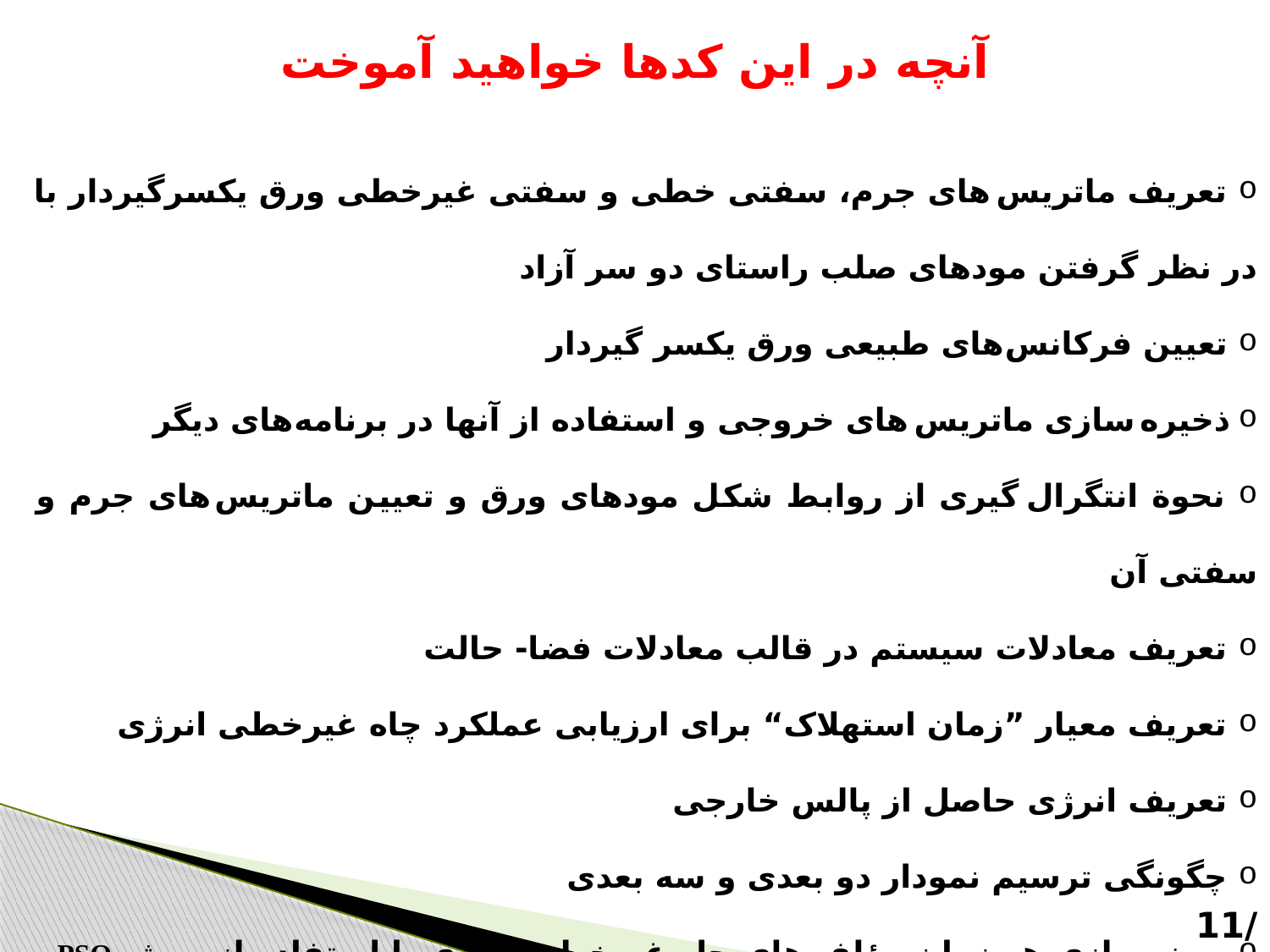

# آنچه در این کدها خواهید آموخت
 تعریف ماتریس های جرم، سفتی خطی و سفتی غیرخطی ورق یکسرگیردار با در نظر گرفتن مودهای صلب راستای دو سر آزاد
 تعیین فرکانس های طبیعی ورق یکسر گیردار
 ذخیره سازی ماتریس های خروجی و استفاده از آنها در برنامه های دیگر
 نحوة انتگرال گیری از روابط شکل مودهای ورق و تعیین ماتریس های جرم و سفتی آن
 تعریف معادلات سیستم در قالب معادلات فضا- حالت
 تعریف معیار ”زمان استهلاک“ برای ارزیابی عملکرد چاه غیرخطی انرژی
 تعریف انرژی حاصل از پالس خارجی
 چگونگی ترسیم نمودار دو بعدی و سه بعدی
 بهینه سازی هم زمان مؤلفه های چاه غیرخطی انرژی با استفاده از روش PSO
11/13